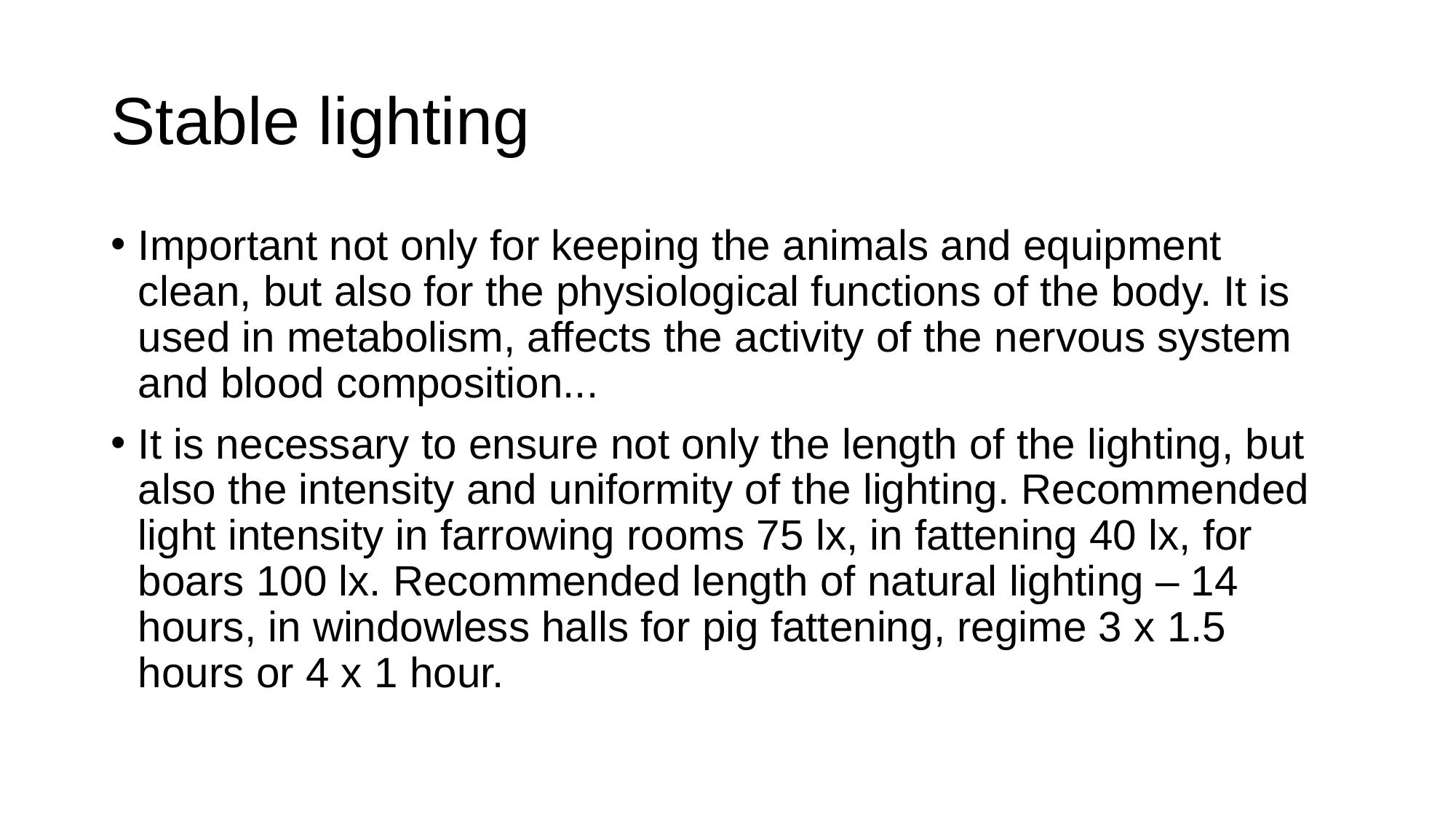

# Stable lighting
Important not only for keeping the animals and equipment clean, but also for the physiological functions of the body. It is used in metabolism, affects the activity of the nervous system and blood composition...
It is necessary to ensure not only the length of the lighting, but also the intensity and uniformity of the lighting. Recommended light intensity in farrowing rooms 75 lx, in fattening 40 lx, for boars 100 lx. Recommended length of natural lighting – 14 hours, in windowless halls for pig fattening, regime 3 x 1.5 hours or 4 x 1 hour.